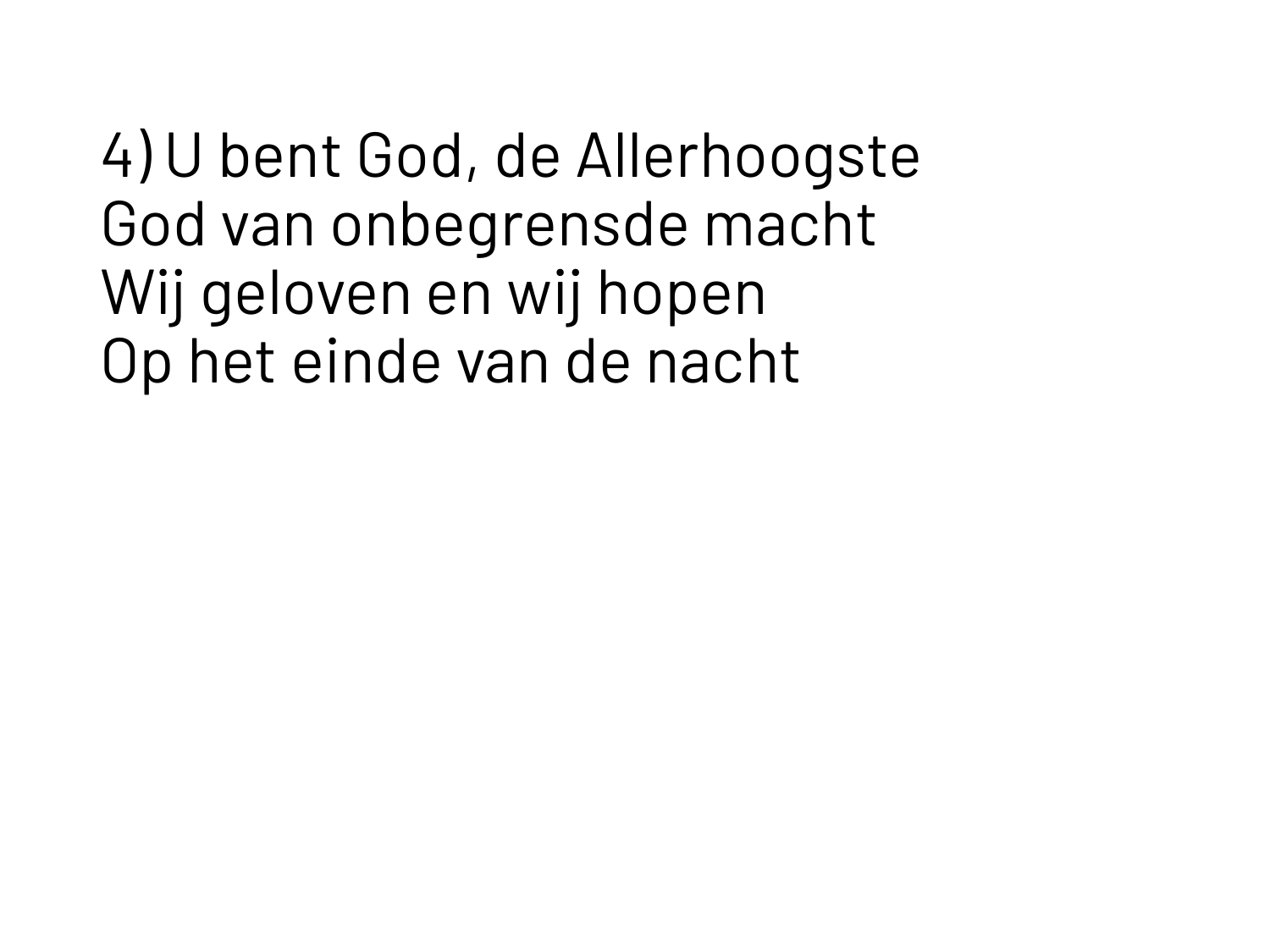

# 4) U bent God, de Allerhoogste God van onbegrensde macht Wij geloven en wij hopen Op het einde van de nacht